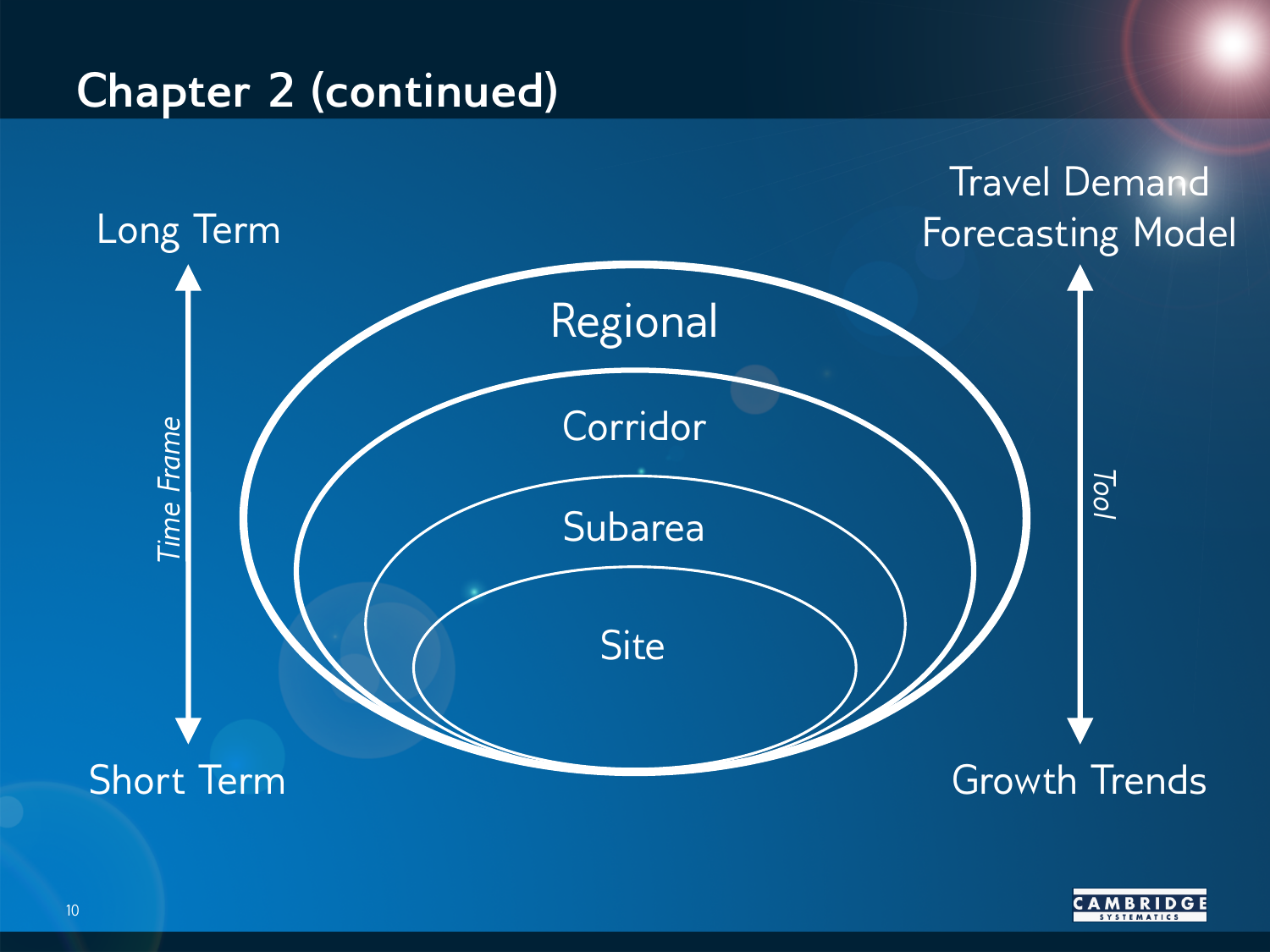

# Chapter 2 (continued)
Travel Demand
Forecasting Model

Tool
Growth Trends
Long Term

Time Frame
Short Term

Regional

Corridor

Subarea

Site
10